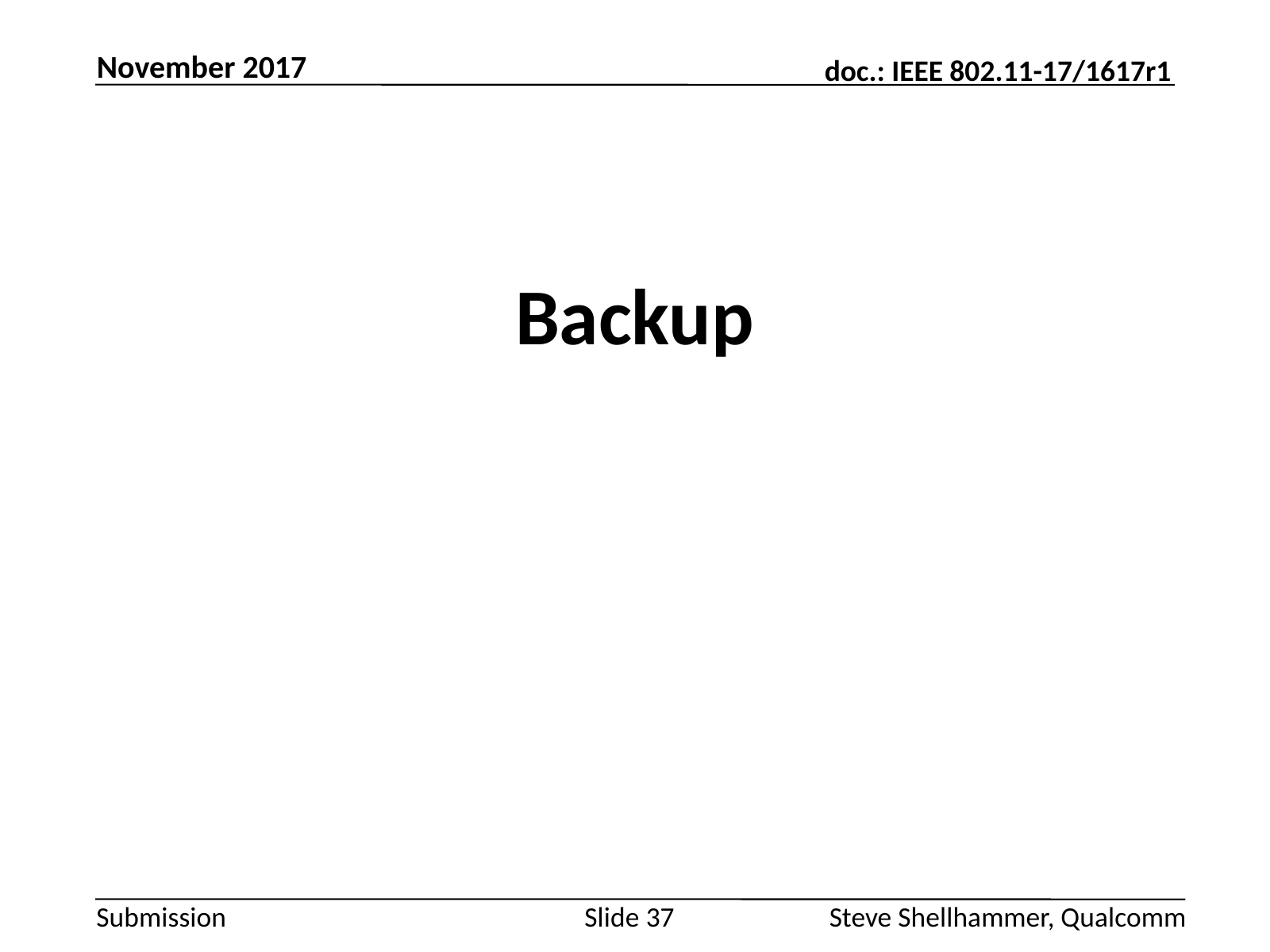

November 2017
# Backup
Slide 37
Steve Shellhammer, Qualcomm